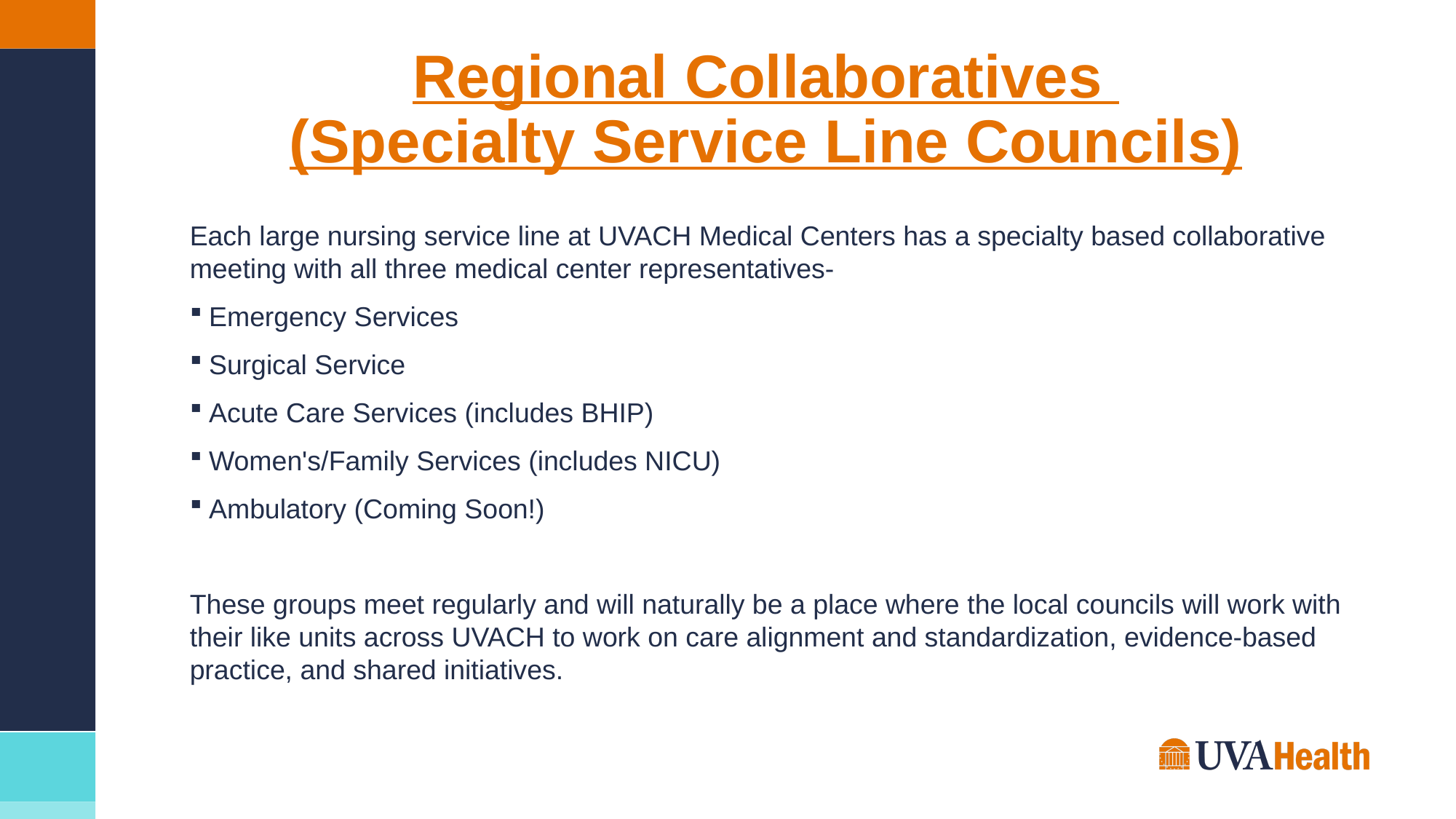

# Regional Collaboratives  (Specialty Service Line Councils)
Each large nursing service line at UVACH Medical Centers has a specialty based collaborative meeting with all three medical center representatives-
Emergency Services
Surgical Service
Acute Care Services (includes BHIP)
Women's/Family Services (includes NICU)
Ambulatory (Coming Soon!)

These groups meet regularly and will naturally be a place where the local councils will work with their like units across UVACH to work on care alignment and standardization, evidence-based practice, and shared initiatives.